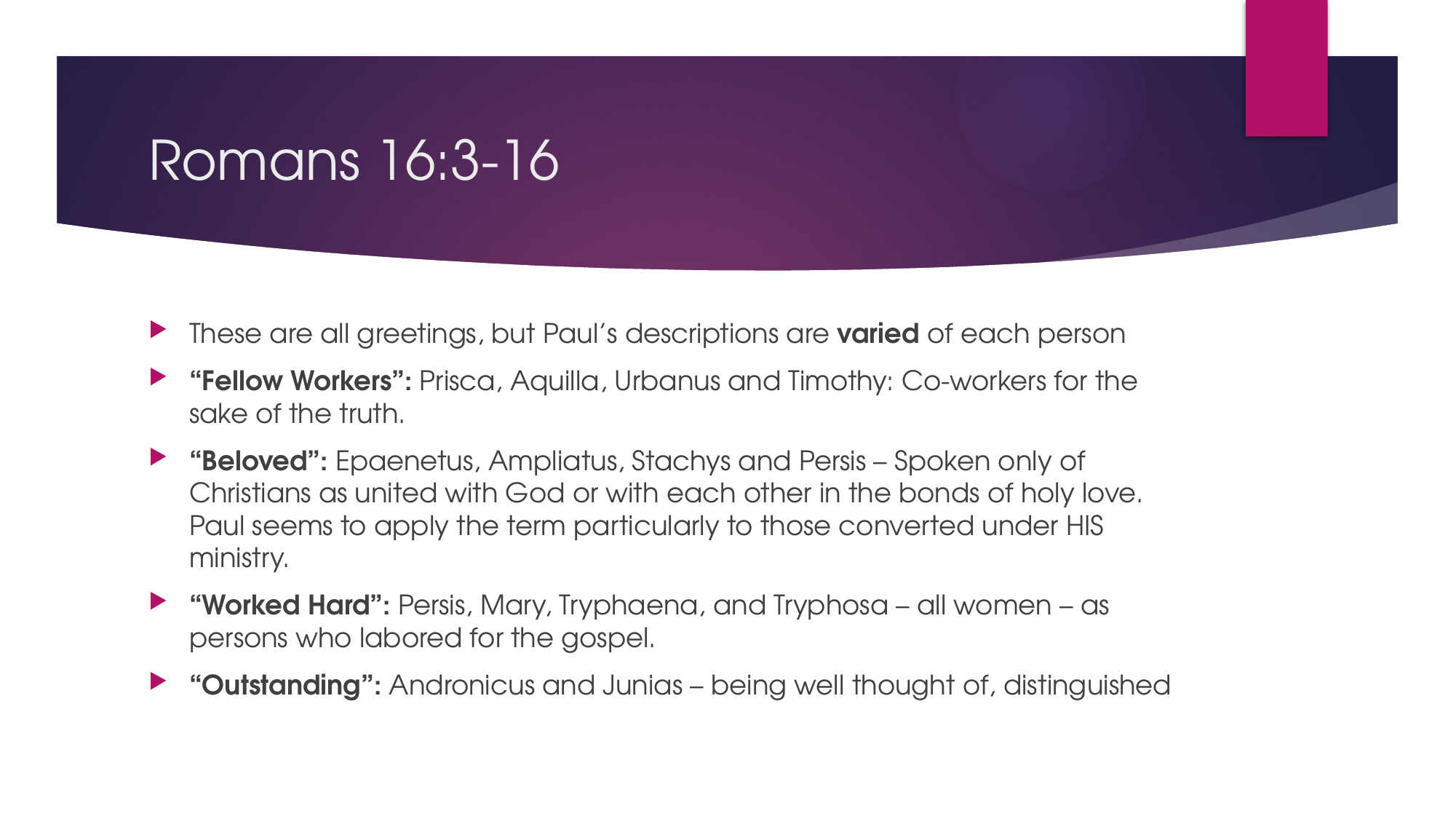

# Romans 16:3-16
These are all greetings, but Paul’s descriptions are varied of each person
“Fellow Workers”: Prisca, Aquilla, Urbanus and Timothy: Co-workers for the sake of the truth.
“Beloved”: Epaenetus, Ampliatus, Stachys and Persis – Spoken only of Christians as united with God or with each other in the bonds of holy love. Paul seems to apply the term particularly to those converted under HIS ministry.
“Worked Hard”: Persis, Mary, Tryphaena, and Tryphosa – all women – as persons who labored for the gospel.
“Outstanding”: Andronicus and Junias – being well thought of, distinguished